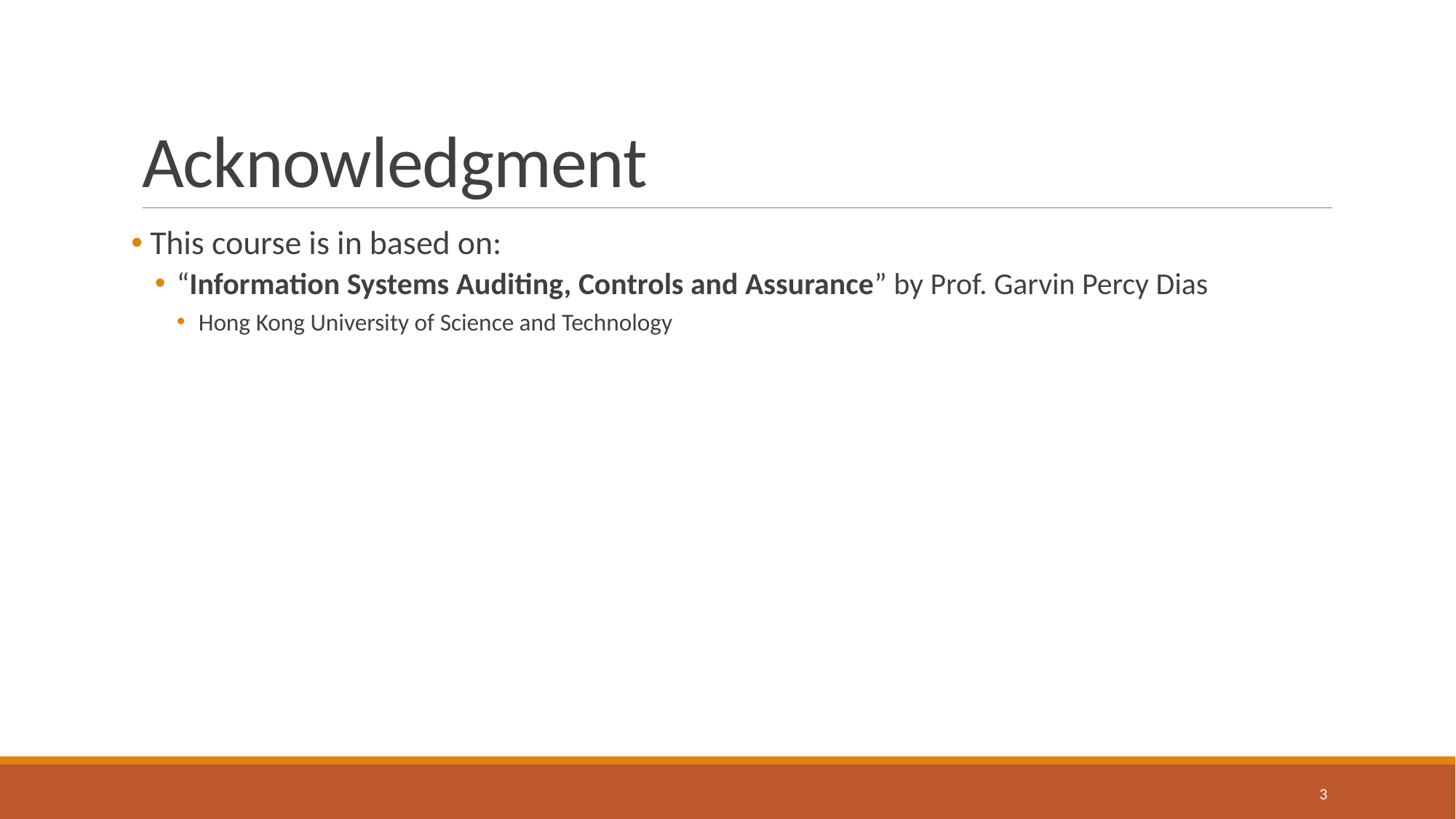

# Acknowledgment
 This course is in based on:
“Information Systems Auditing, Controls and Assurance” by Prof. Garvin Percy Dias
Hong Kong University of Science and Technology

3